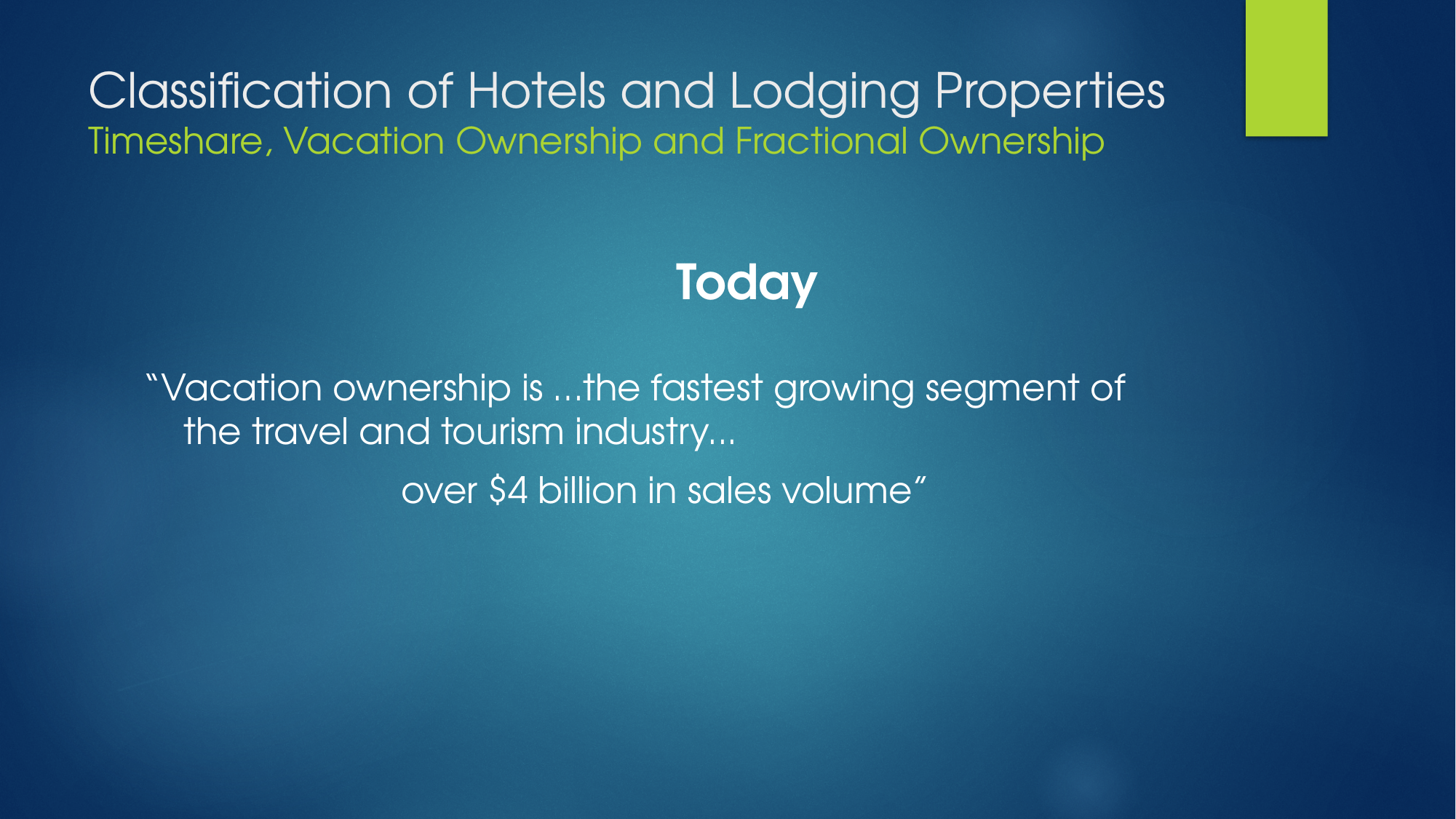

# Classification of Hotels and Lodging Properties Timeshare, Vacation Ownership and Fractional Ownership
Today

“Vacation ownership is …the fastest growing segment of the travel and tourism industry...
over $4 billion in sales volume”